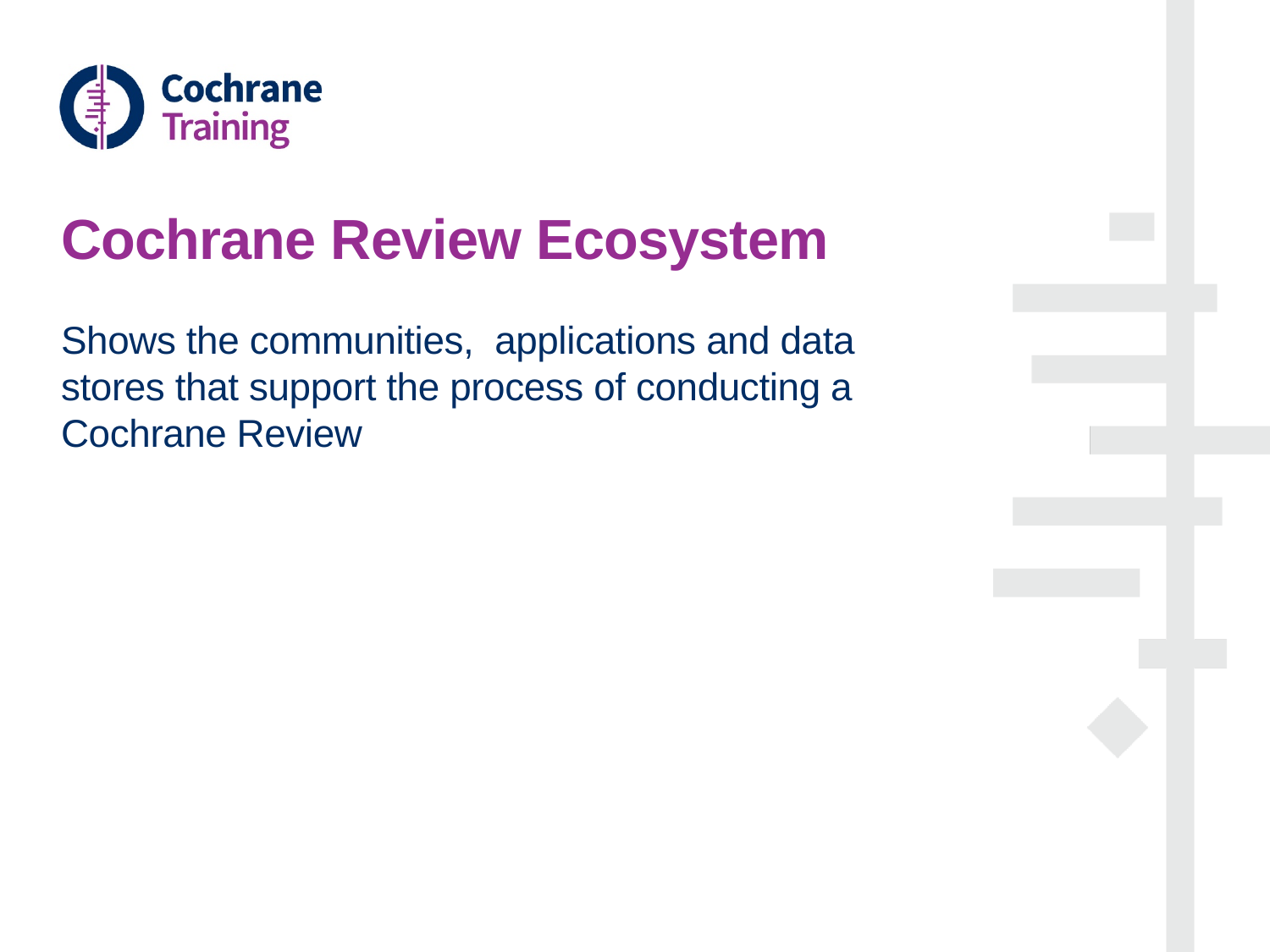

# Cochrane Review Ecosystem
Shows the communities,  applications and data stores that support the process of conducting a Cochrane Review